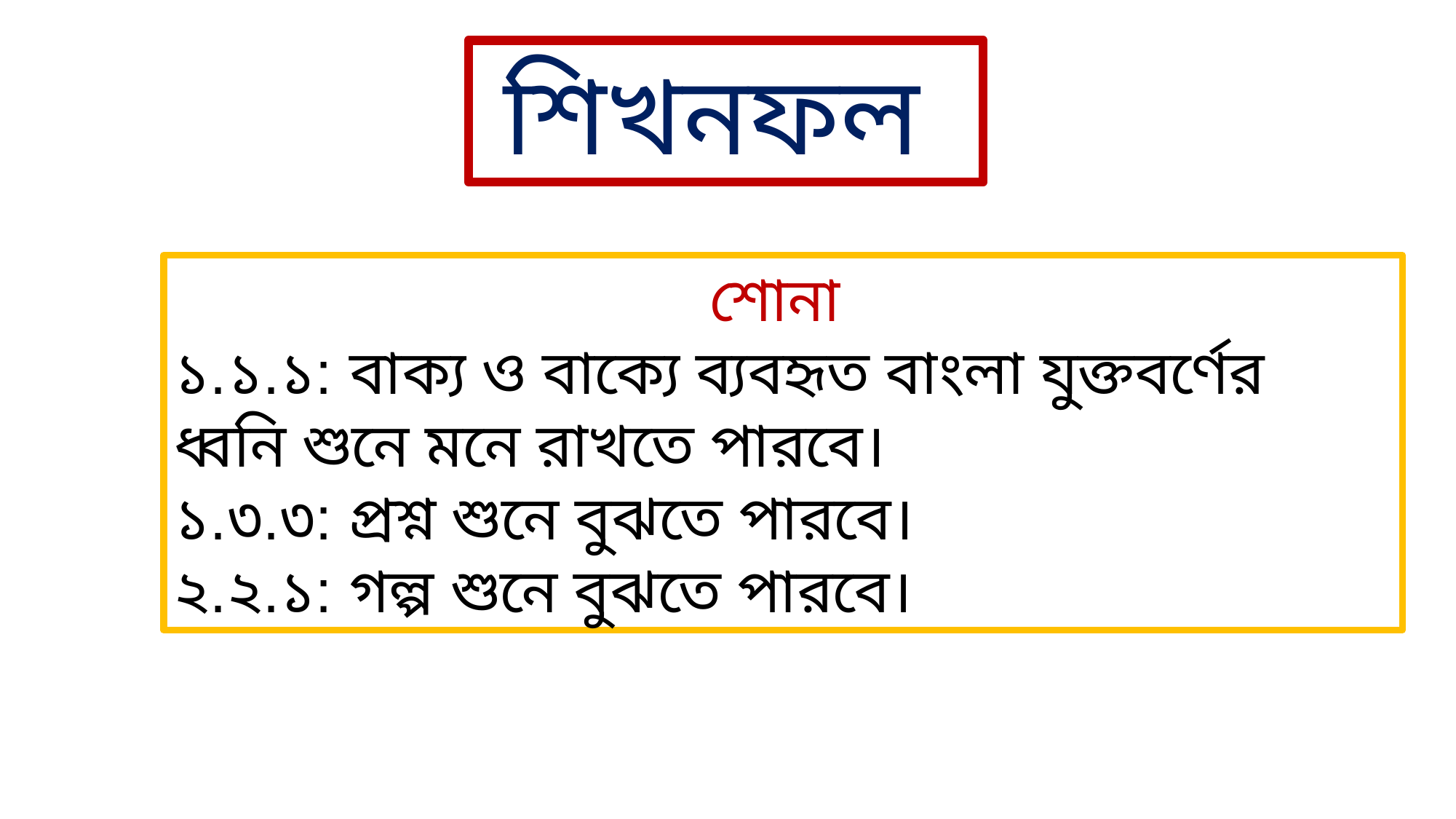

শিখনফল
শোনা
১.১.১: বাক্য ও বাক্যে ব্যবহৃত বাংলা যুক্তবর্ণের ধ্বনি শুনে মনে রাখতে পারবে।
১.৩.৩: প্রশ্ন শুনে বুঝতে পারবে।
২.২.১: গল্প শুনে বুঝতে পারবে।